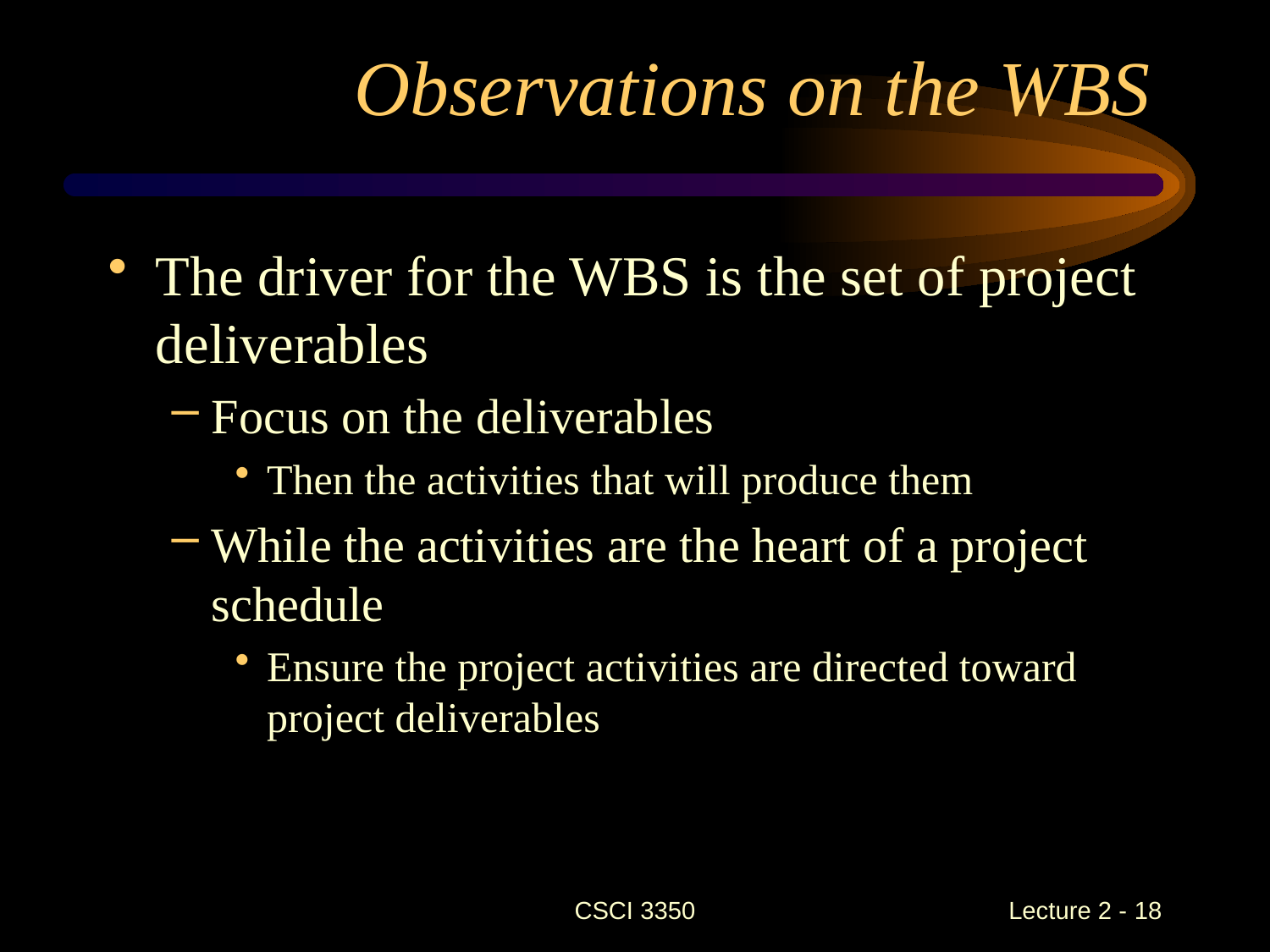

Observations on the WBS
The driver for the WBS is the set of project deliverables
Focus on the deliverables
Then the activities that will produce them
While the activities are the heart of a project schedule
Ensure the project activities are directed toward project deliverables

CSCI 3350
Lecture 2 - 18